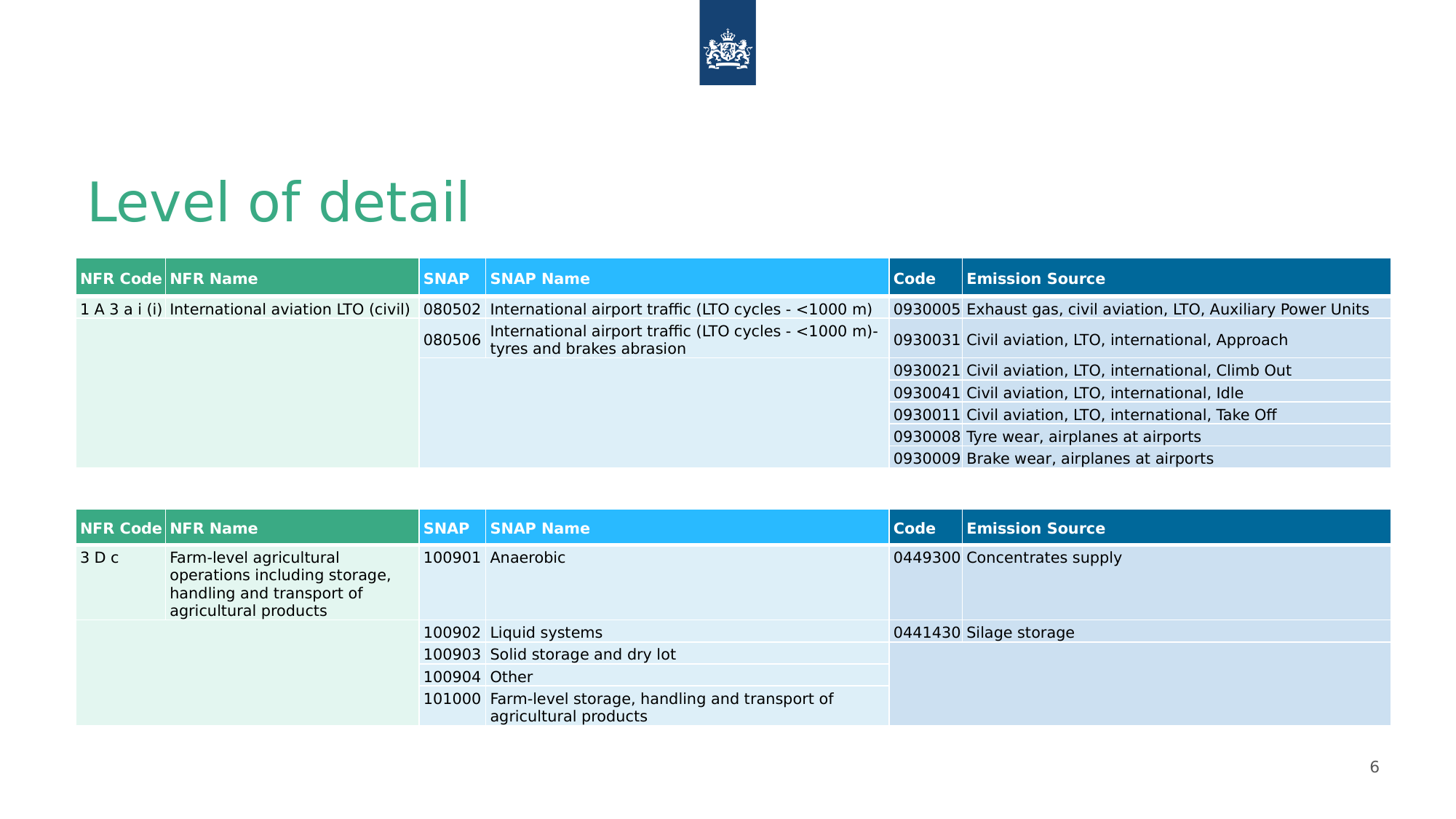

# Level of detail
| NFR Code | NFR Name | SNAP | SNAP Name | Code | Emission Source |
| --- | --- | --- | --- | --- | --- |
| 1 A 3 a i (i) | International aviation LTO (civil) | 080502 | International airport traffic (LTO cycles - <1000 m) | 0930005 | Exhaust gas, civil aviation, LTO, Auxiliary Power Units |
|  |  | 080506 | International airport traffic (LTO cycles - <1000 m)- tyres and brakes abrasion | 0930031 | Civil aviation, LTO, international, Approach |
|  |  |  |  | 0930021 | Civil aviation, LTO, international, Climb Out |
|  |  |  |  | 0930041 | Civil aviation, LTO, international, Idle |
|  |  |  |  | 0930011 | Civil aviation, LTO, international, Take Off |
|  |  |  |  | 0930008 | Tyre wear, airplanes at airports |
|  |  |  |  | 0930009 | Brake wear, airplanes at airports |

| NFR Code | NFR Name | SNAP | SNAP Name | Code | Emission Source |
| --- | --- | --- | --- | --- | --- |
| 3 D c | Farm-level agricultural operations including storage, handling and transport of agricultural products | 100901 | Anaerobic | 0449300 | Concentrates supply |
|  |  | 100902 | Liquid systems | 0441430 | Silage storage |
|  |  | 100903 | Solid storage and dry lot |  |  |
|  |  | 100904 | Other |  |  |
|  |  | 101000 | Farm-level storage, handling and transport of agricultural products |  |  |
6